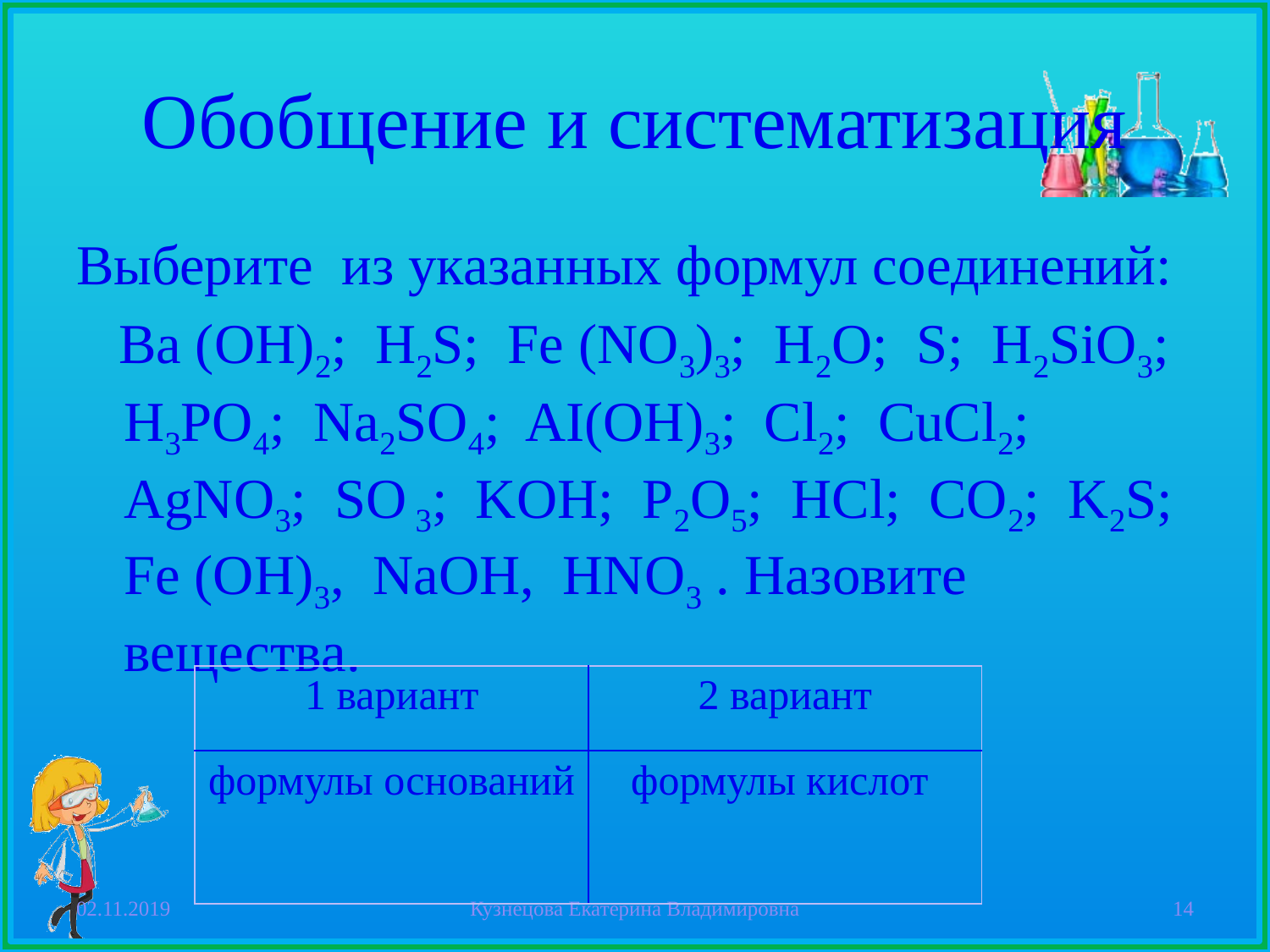

# Обобщение и систематизация
Выберите  из указанных формул соединений:
    Ba (OH)2;  H2S;  Fe (NO3)3;  H2O;  S;  H2SiO3;  H3PO4;  Na2SO4;  AI(OH)3;  Cl2;  CuCl2;  AgNO3;  SO 3;  KOH;  P2O5;  HCl;  CO2;  K2S;  Fe (OH)3,  NaOH,  HNO3 . Назовите вещества.

| 1 вариант | 2 вариант |
| --- | --- |
| формулы оснований | формулы кислот |
02.11.2019
Кузнецова Екатерина Владимировна
14